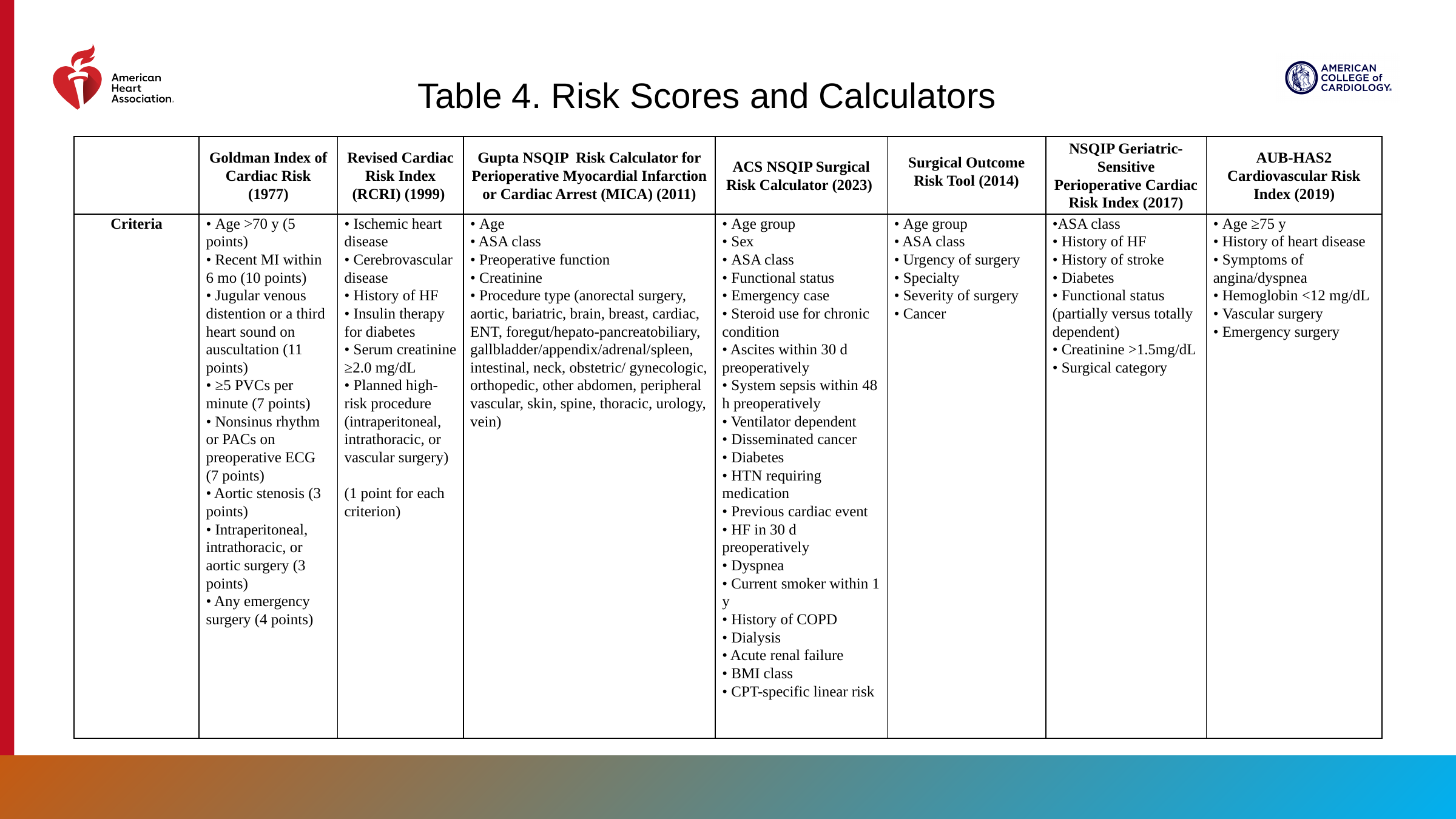

Table 4. Risk Scores and Calculators
|  | Goldman Index of Cardiac Risk (1977) | Revised Cardiac Risk Index (RCRI) (1999) | Gupta NSQIP Risk Calculator for Perioperative Myocardial Infarction or Cardiac Arrest (MICA) (2011) | ACS NSQIP Surgical Risk Calculator (2023) | Surgical Outcome Risk Tool (2014) | NSQIP Geriatric-Sensitive Perioperative Cardiac Risk Index (2017) | AUB-HAS2 Cardiovascular Risk Index (2019) |
| --- | --- | --- | --- | --- | --- | --- | --- |
| Criteria | • Age >70 y (5 points) • Recent MI within 6 mo (10 points) • Jugular venous distention or a third heart sound on auscultation (11 points) • ≥5 PVCs per minute (7 points) • Nonsinus rhythm or PACs on preoperative ECG (7 points) • Aortic stenosis (3 points) • Intraperitoneal, intrathoracic, or aortic surgery (3 points) • Any emergency surgery (4 points) | • Ischemic heart disease • Cerebrovascular disease • History of HF • Insulin therapy for diabetes • Serum creatinine ≥2.0 mg/dL • Planned high-risk procedure (intraperitoneal, intrathoracic, or vascular surgery) (1 point for each criterion) | • Age • ASA class • Preoperative function • Creatinine • Procedure type (anorectal surgery, aortic, bariatric, brain, breast, cardiac, ENT, foregut/hepato-pancreatobiliary, gallbladder/appendix/adrenal/spleen, intestinal, neck, obstetric/ gynecologic, orthopedic, other abdomen, peripheral vascular, skin, spine, thoracic, urology, vein) | • Age group • Sex • ASA class • Functional status • Emergency case • Steroid use for chronic condition • Ascites within 30 d preoperatively • System sepsis within 48 h preoperatively • Ventilator dependent • Disseminated cancer • Diabetes • HTN requiring medication • Previous cardiac event • HF in 30 d preoperatively • Dyspnea • Current smoker within 1 y • History of COPD • Dialysis • Acute renal failure • BMI class • CPT-specific linear risk | • Age group • ASA class • Urgency of surgery • Specialty • Severity of surgery • Cancer | •ASA class • History of HF • History of stroke • Diabetes • Functional status (partially versus totally dependent) • Creatinine >1.5mg/dL • Surgical category | • Age ≥75 y • History of heart disease • Symptoms of angina/dyspnea • Hemoglobin <12 mg/dL • Vascular surgery • Emergency surgery |